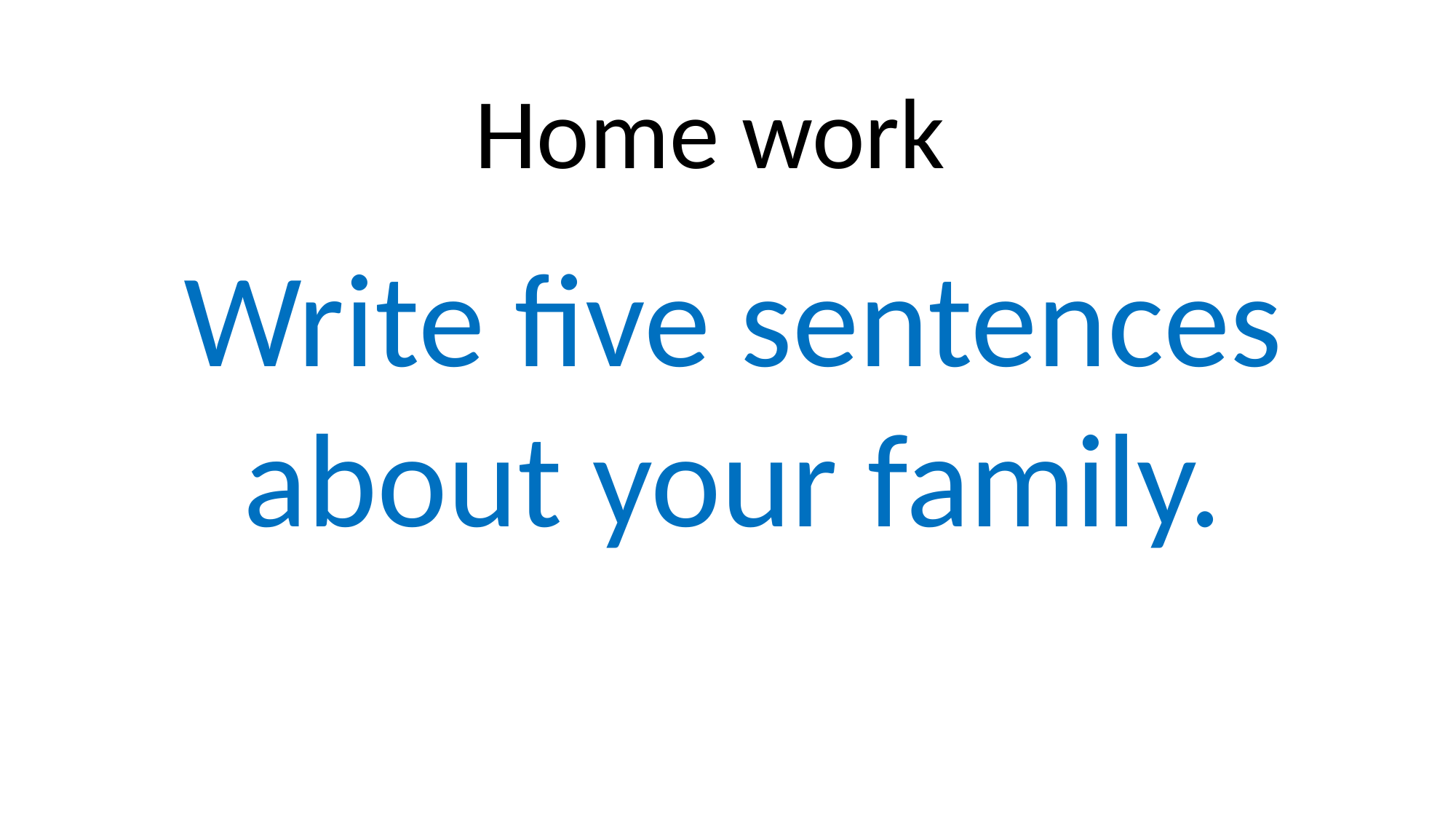

Home work
Write five sentences about your family.